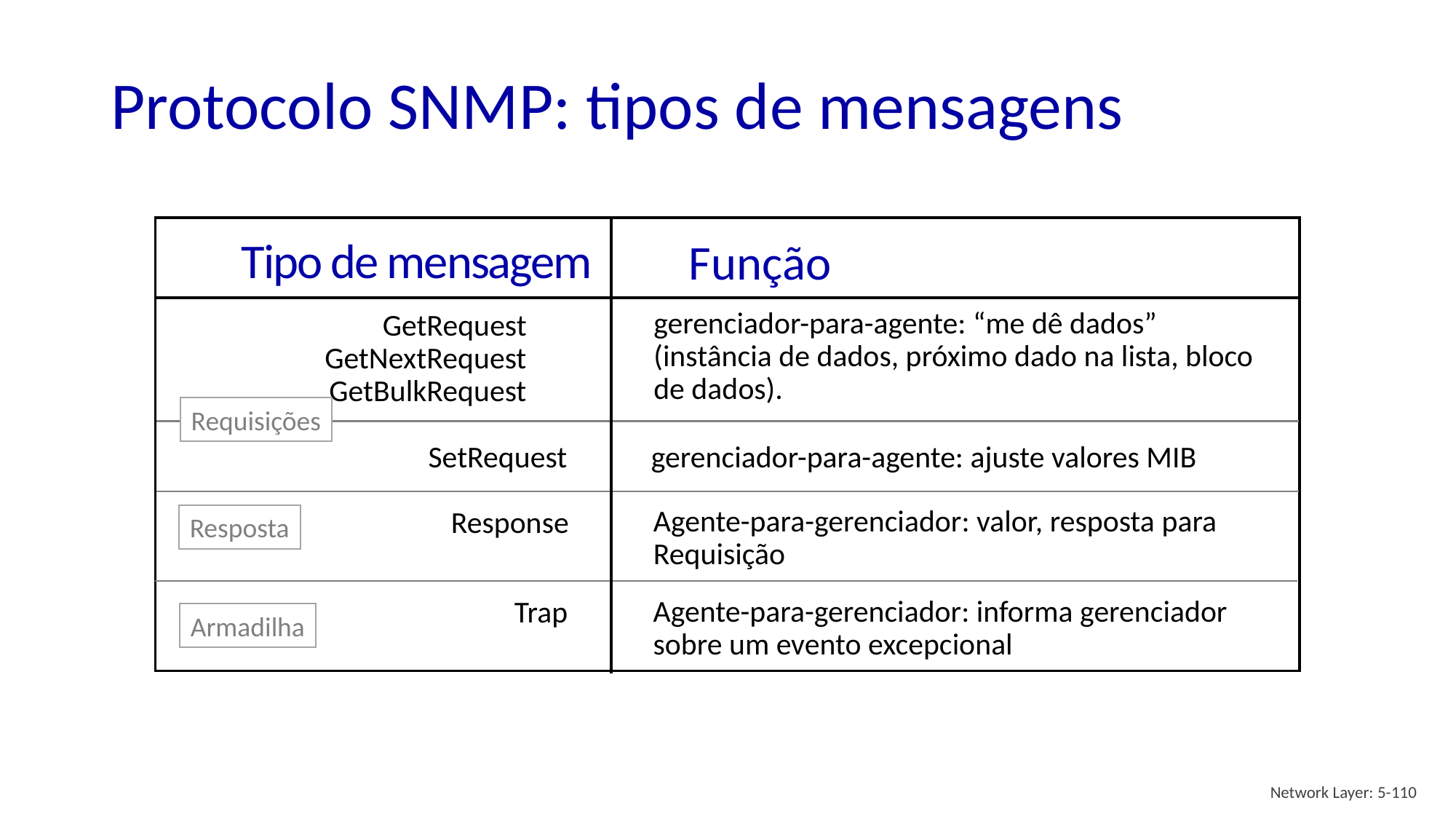

# Protocolo SNMP: tipos de mensagens

Tipo de mensagem
Função
gerenciador-para-agente: “me dê dados”
(instância de dados, próximo dado na lista, bloco de dados).
GetRequest
GetNextRequest
GetBulkRequest
SetRequest
gerenciador-para-agente: ajuste valores MIB
Response
Agente-para-gerenciador: valor, resposta para Requisição
Trap
Agente-para-gerenciador: informa gerenciador sobre um evento excepcional
Requisições
Resposta
Armadilha
Network Layer: 5-110